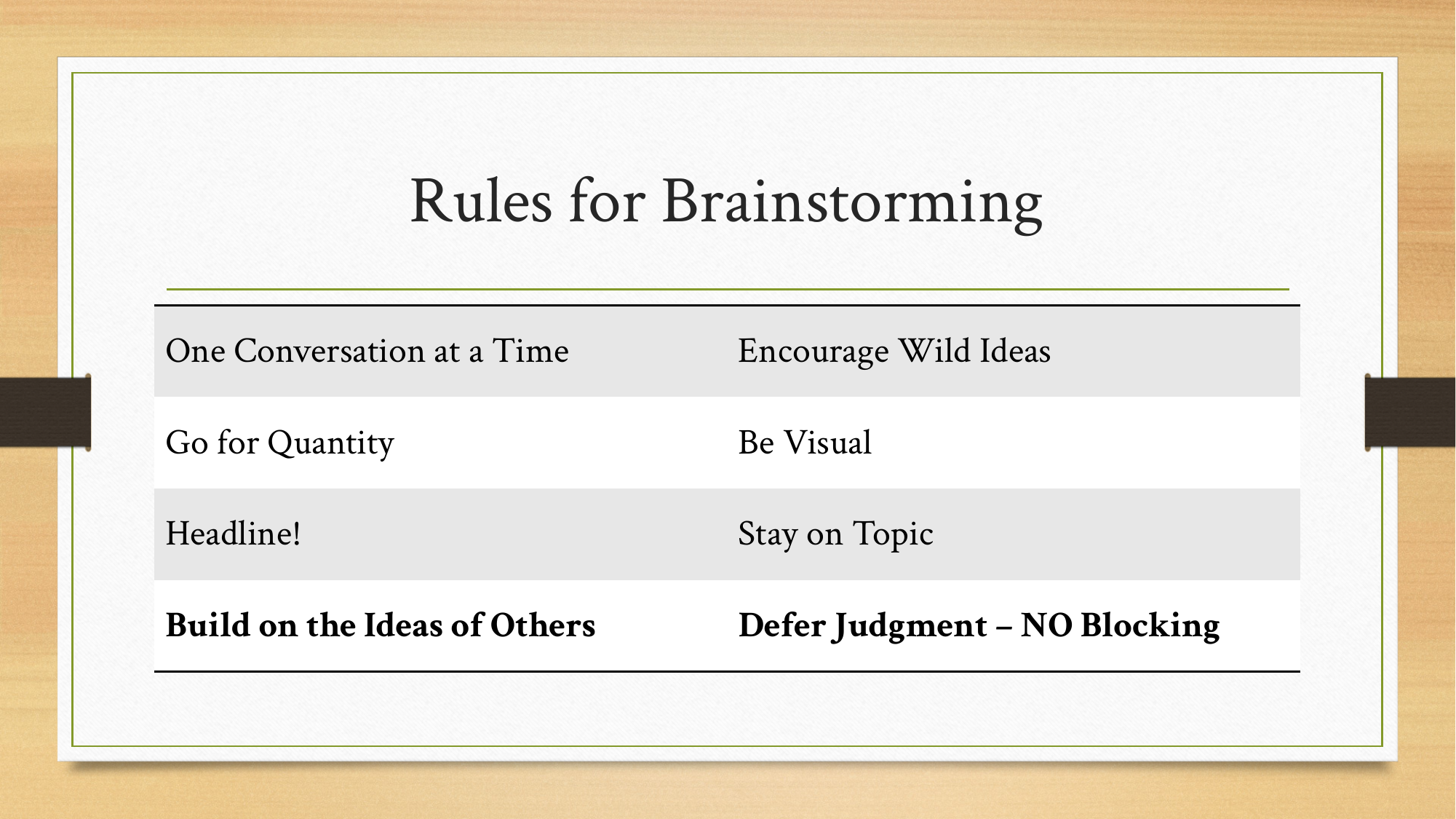

# Rules for Brainstorming
| One Conversation at a Time | Encourage Wild Ideas |
| --- | --- |
| Go for Quantity | Be Visual |
| Headline! | Stay on Topic |
| Build on the Ideas of Others | Defer Judgment – NO Blocking |